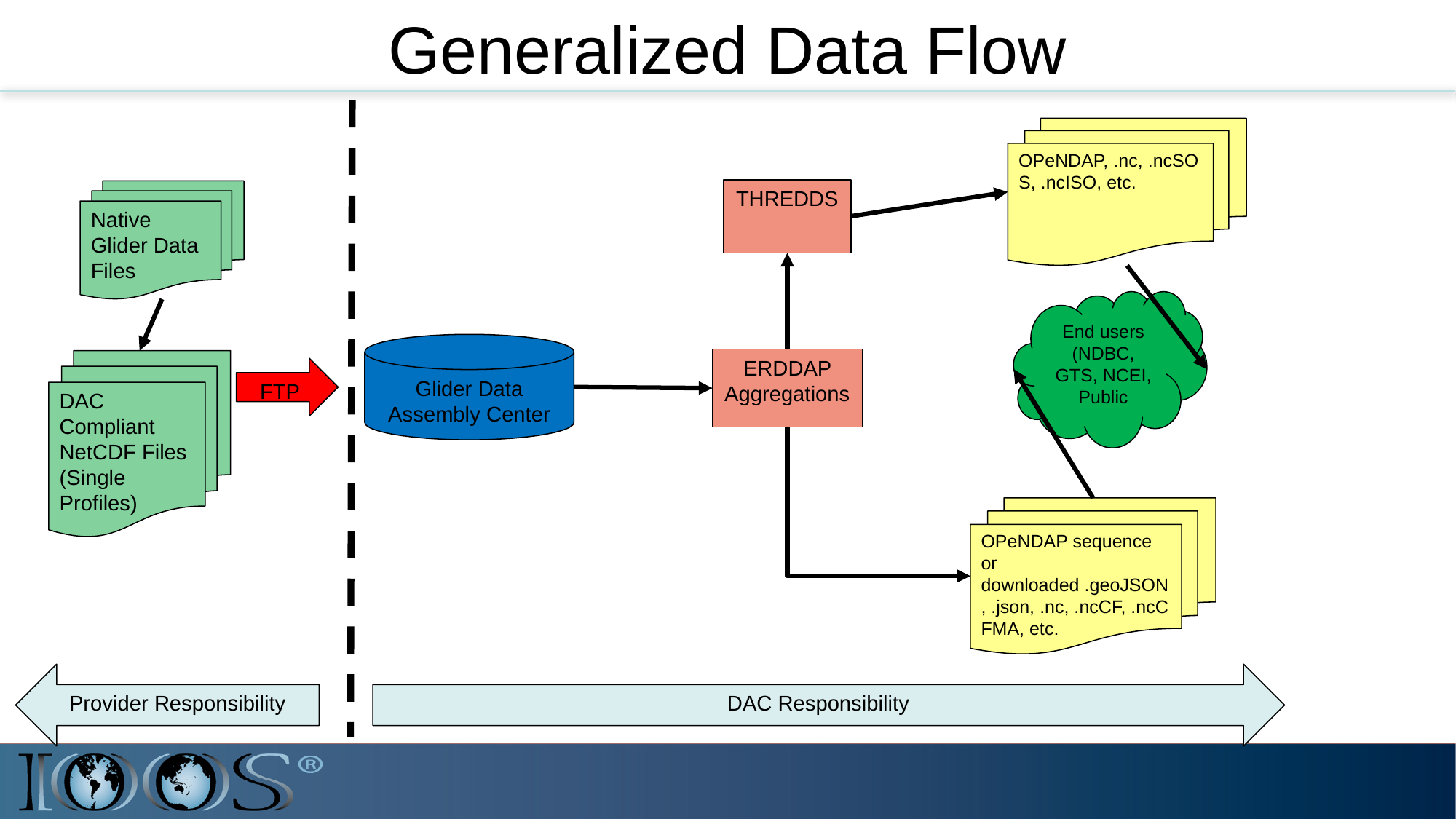

Generalized Data Flow
OPeNDAP, .nc, .ncSOS, .ncISO, etc.
THREDDS
Native Glider Data Files
End users (NDBC, GTS, NCEI, Public
Glider Data Assembly Center
ERDDAP Aggregations
DAC Compliant NetCDF Files (Single Profiles)
FTP
OPeNDAP sequence or downloaded .geoJSON, .json, .nc, .ncCF, .ncCFMA, etc.
Provider Responsibility
DAC Responsibility